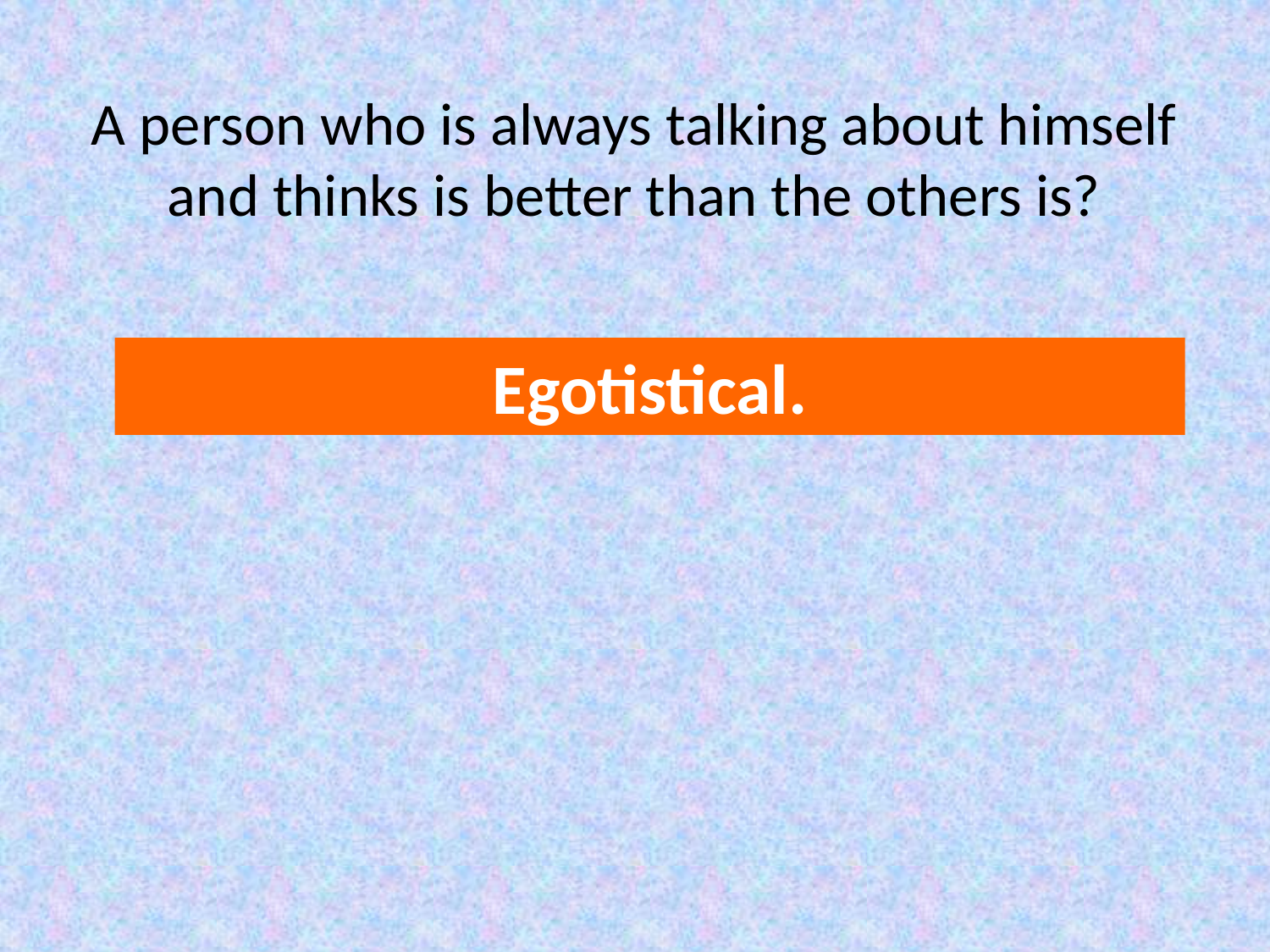

# A person who is always talking about himself and thinks is better than the others is?
Egotistical.